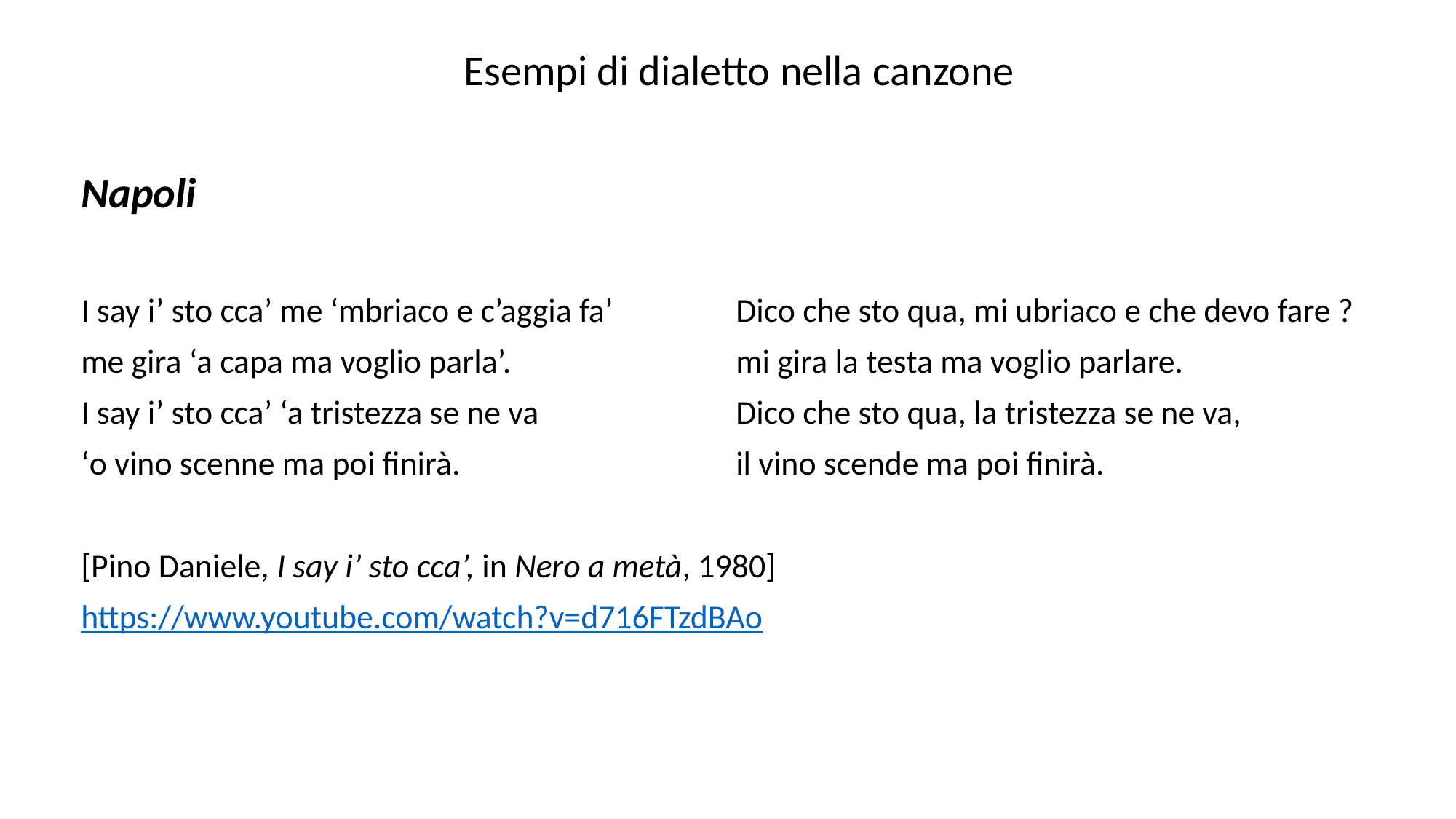

Esempi di dialetto nella canzone

Napoli

I say i’ sto cca’ me ‘mbriaco e c’aggia fa’		Dico che sto qua, mi ubriaco e che devo fare ?
me gira ‘a capa ma voglio parla’.			mi gira la testa ma voglio parlare.
I say i’ sto cca’ ‘a tristezza se ne va		Dico che sto qua, la tristezza se ne va,
‘o vino scenne ma poi finirà.			il vino scende ma poi finirà.

[Pino Daniele, I say i’ sto cca’, in Nero a metà, 1980]
https://www.youtube.com/watch?v=d716FTzdBAo

#